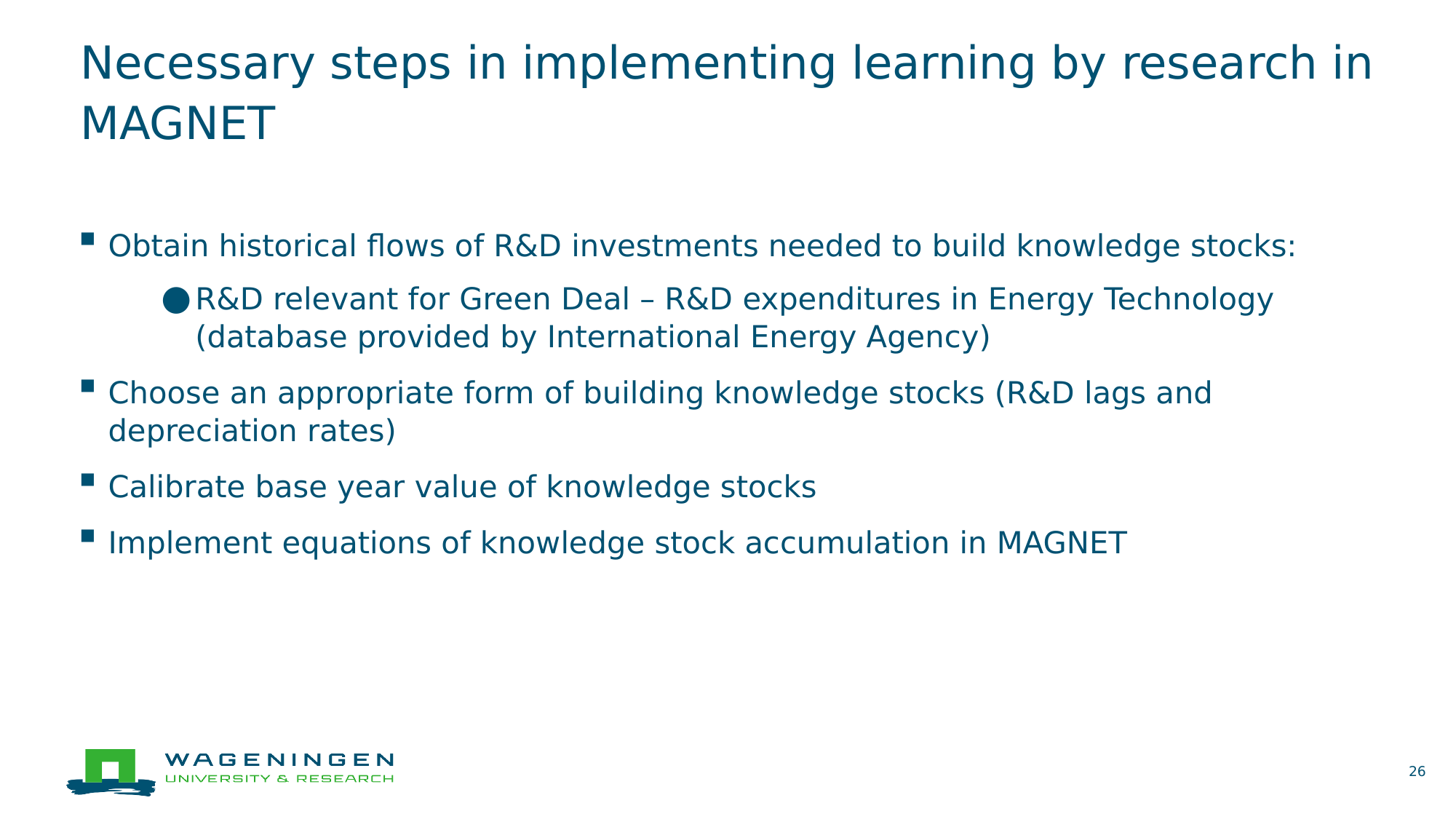

# Necessary steps in implementing learning by research in MAGNET
Obtain historical flows of R&D investments needed to build knowledge stocks:
R&D relevant for Green Deal – R&D expenditures in Energy Technology (database provided by International Energy Agency)
Choose an appropriate form of building knowledge stocks (R&D lags and depreciation rates)
Calibrate base year value of knowledge stocks
Implement equations of knowledge stock accumulation in MAGNET
26